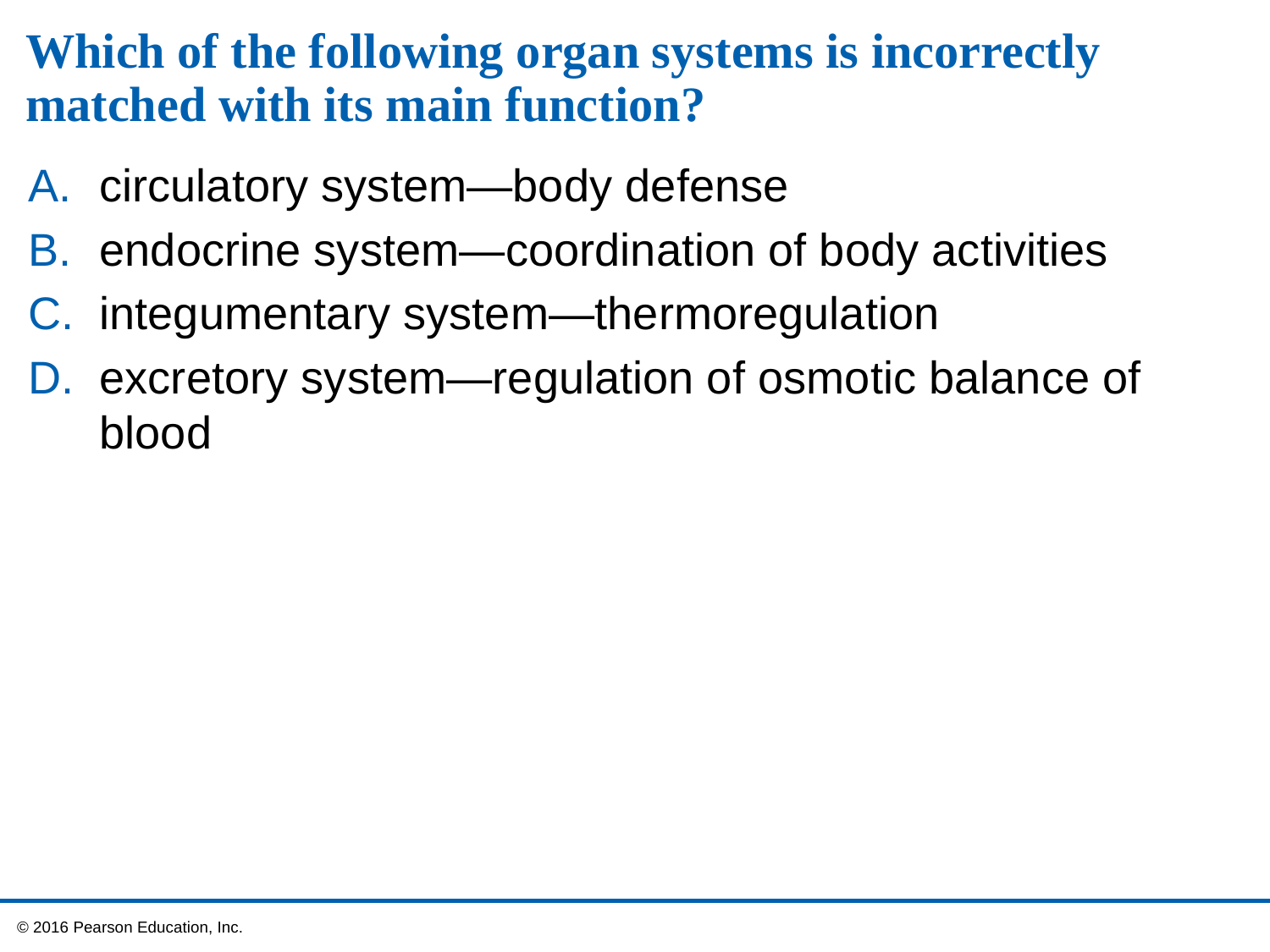

# Which of the following organ systems is incorrectly matched with its main function?
circulatory system—body defense
endocrine system—coordination of body activities
integumentary system—thermoregulation
excretory system—regulation of osmotic balance of blood
 © 2016 Pearson Education, Inc.